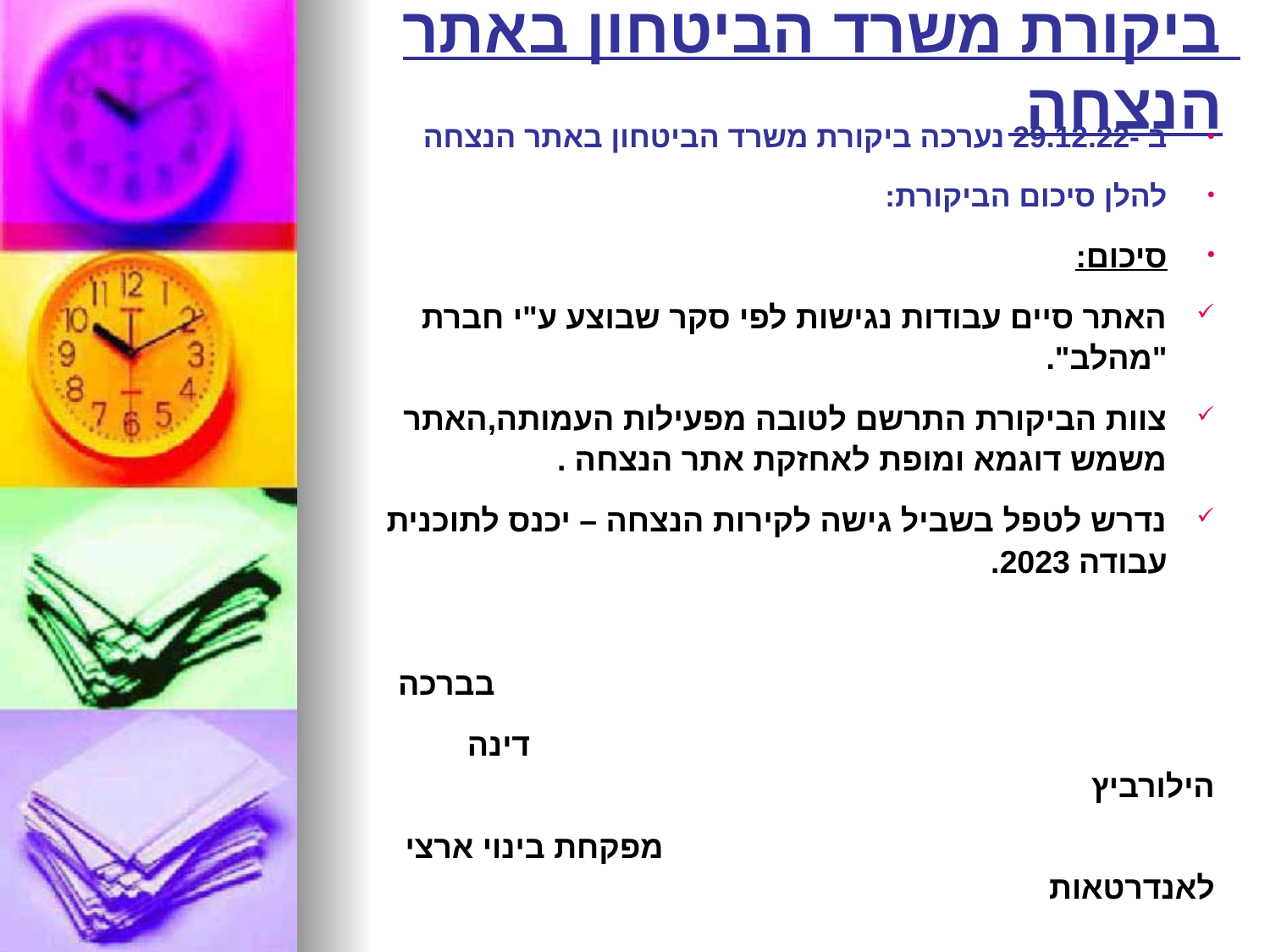

# ביקורת משרד הביטחון באתר הנצחה
ב -29.12.22 נערכה ביקורת משרד הביטחון באתר הנצחה
להלן סיכום הביקורת:
סיכום:
האתר סיים עבודות נגישות לפי סקר שבוצע ע"י חברת "מהלב".
צוות הביקורת התרשם לטובה מפעילות העמותה,האתר משמש דוגמא ומופת לאחזקת אתר הנצחה .
נדרש לטפל בשביל גישה לקירות הנצחה – יכנס לתוכנית עבודה 2023.

                                                                                 בברכה
                                                                             דינה הילורביץ
                                                              מפקחת בינוי ארצי לאנדרטאות